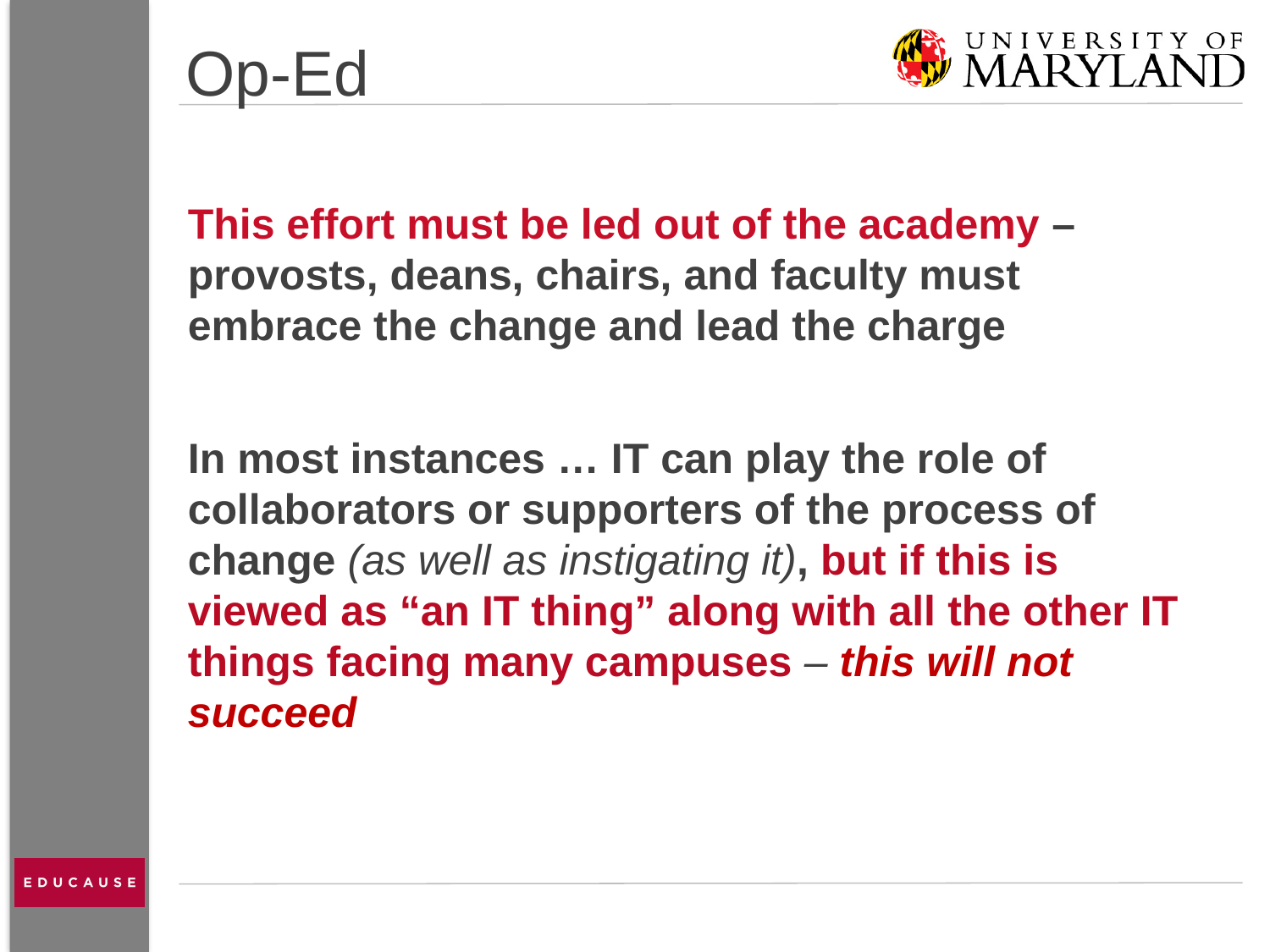

Op-Ed
This effort must be led out of the academy – provosts, deans, chairs, and faculty must embrace the change and lead the charge

In most instances … IT can play the role of collaborators or supporters of the process of change (as well as instigating it), but if this is viewed as “an IT thing” along with all the other IT things facing many campuses – this will not succeed